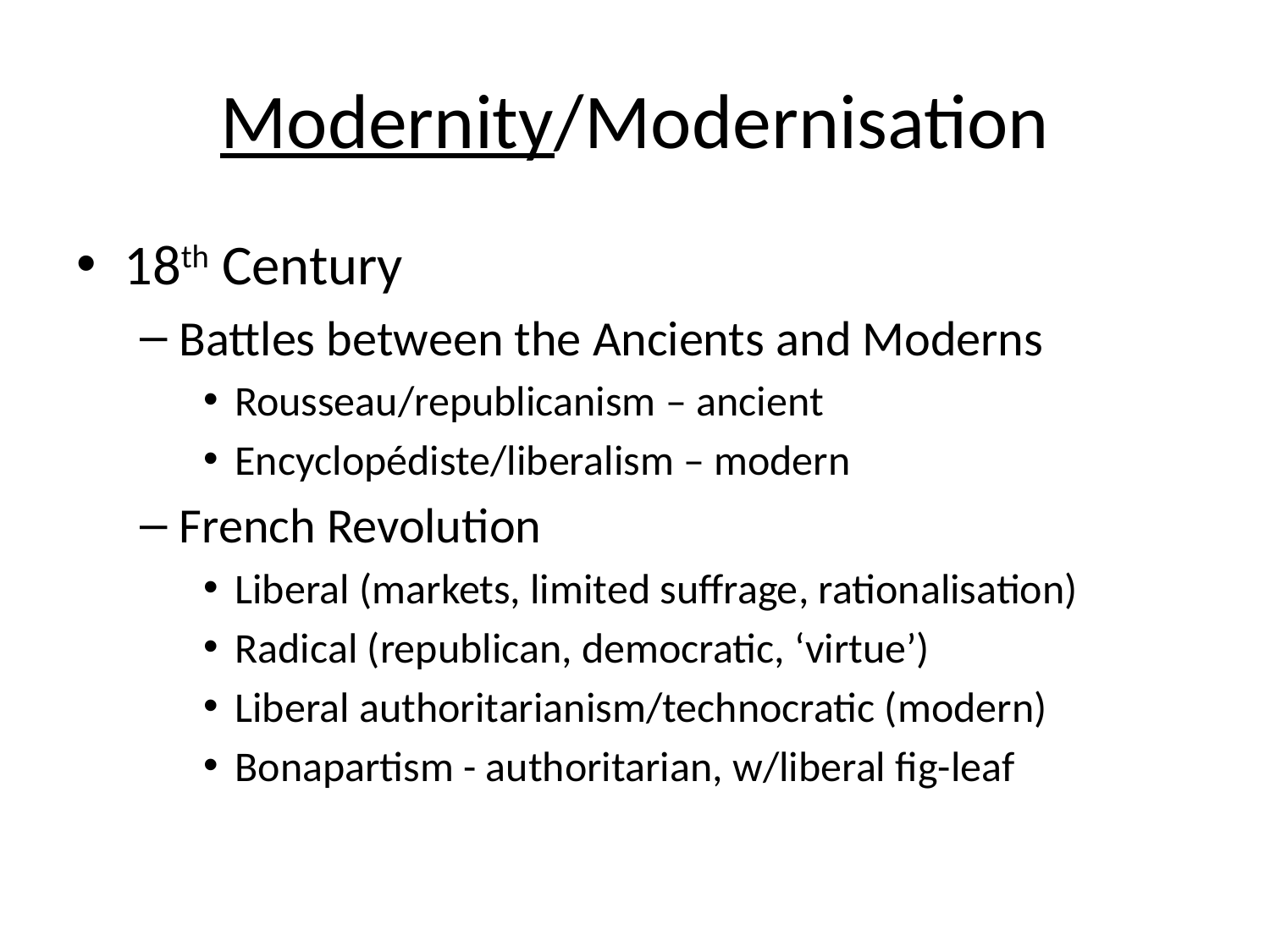

# Modernity/Modernisation
18th Century
Battles between the Ancients and Moderns
Rousseau/republicanism – ancient
Encyclopédiste/liberalism – modern
French Revolution
Liberal (markets, limited suffrage, rationalisation)
Radical (republican, democratic, ‘virtue’)
Liberal authoritarianism/technocratic (modern)
Bonapartism - authoritarian, w/liberal fig-leaf